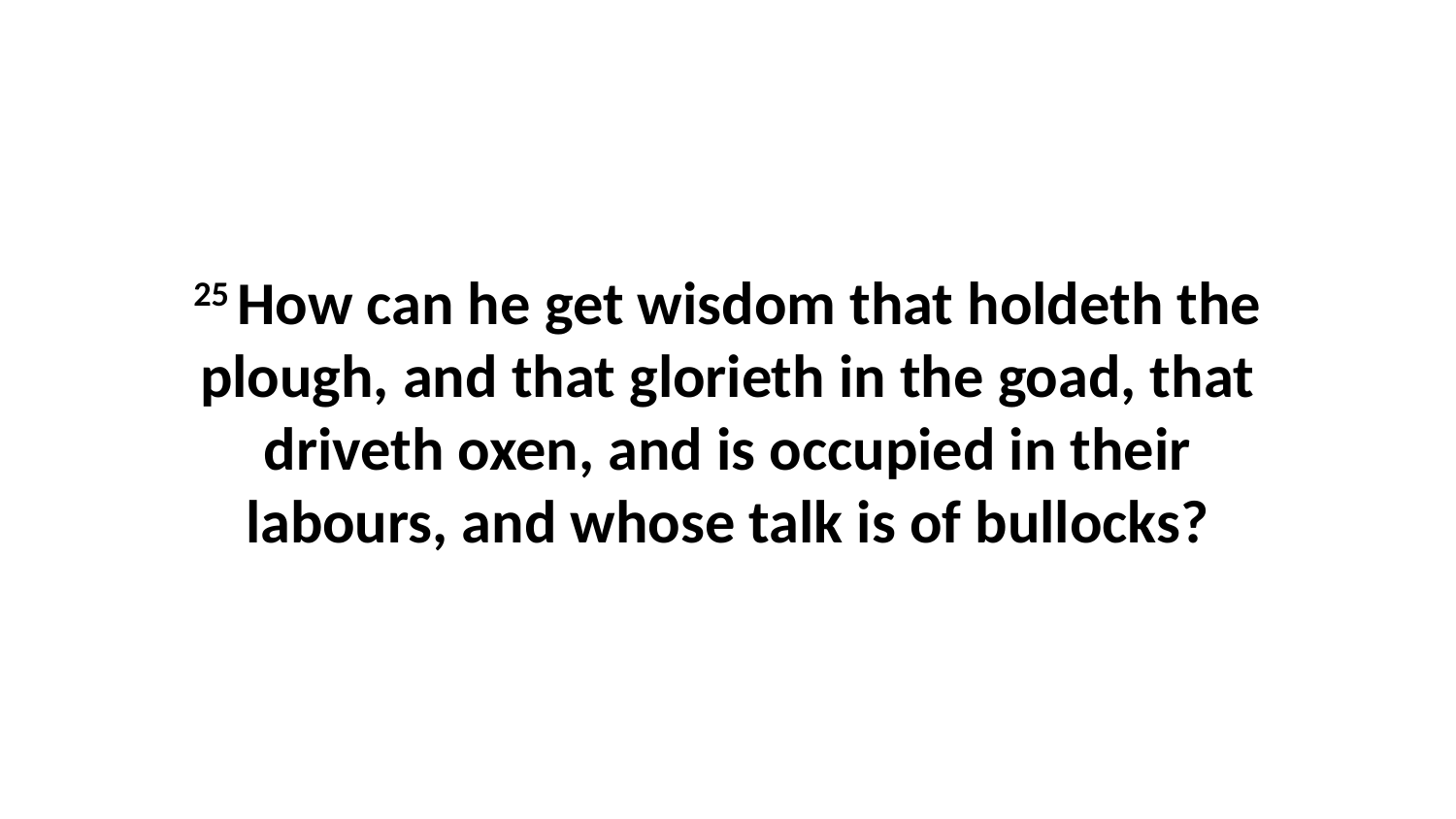

25 How can he get wisdom that holdeth the plough, and that glorieth in the goad, that driveth oxen, and is occupied in their labours, and whose talk is of bullocks?